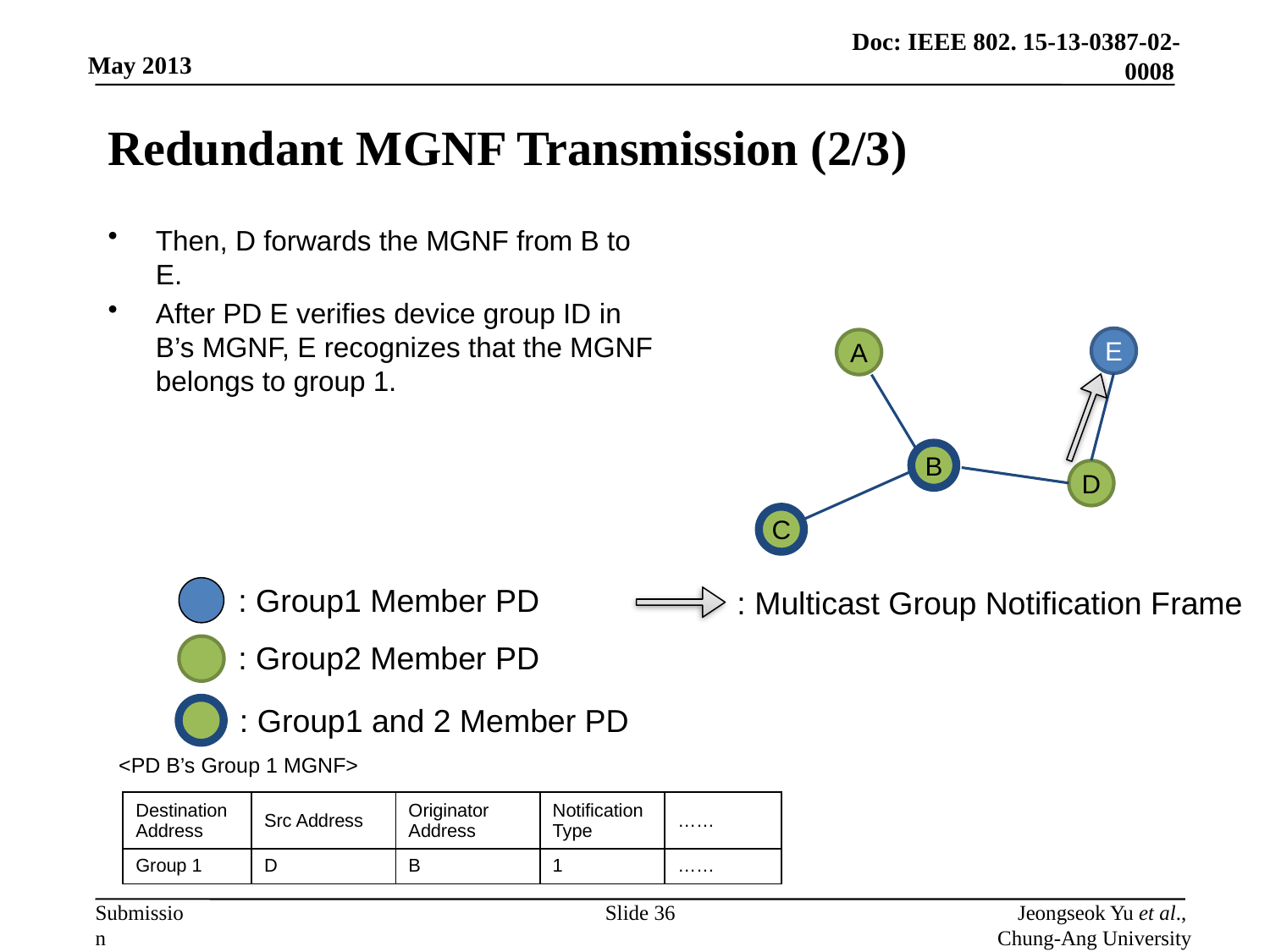

# Redundant MGNF Transmission (2/3)
Then, D forwards the MGNF from B to E.
After PD E verifies device group ID in B’s MGNF, E recognizes that the MGNF belongs to group 1.

E
A

B
D
C
: Group1 Member PD
: Multicast Group Notification Frame

: Group2 Member PD

: Group1 and 2 Member PD

<PD B’s Group 1 MGNF>
| Destination Address | Src Address | Originator Address | Notification Type | …… |
| --- | --- | --- | --- | --- |
| Group 1 | D | B | 1 | …… |
Slide 36